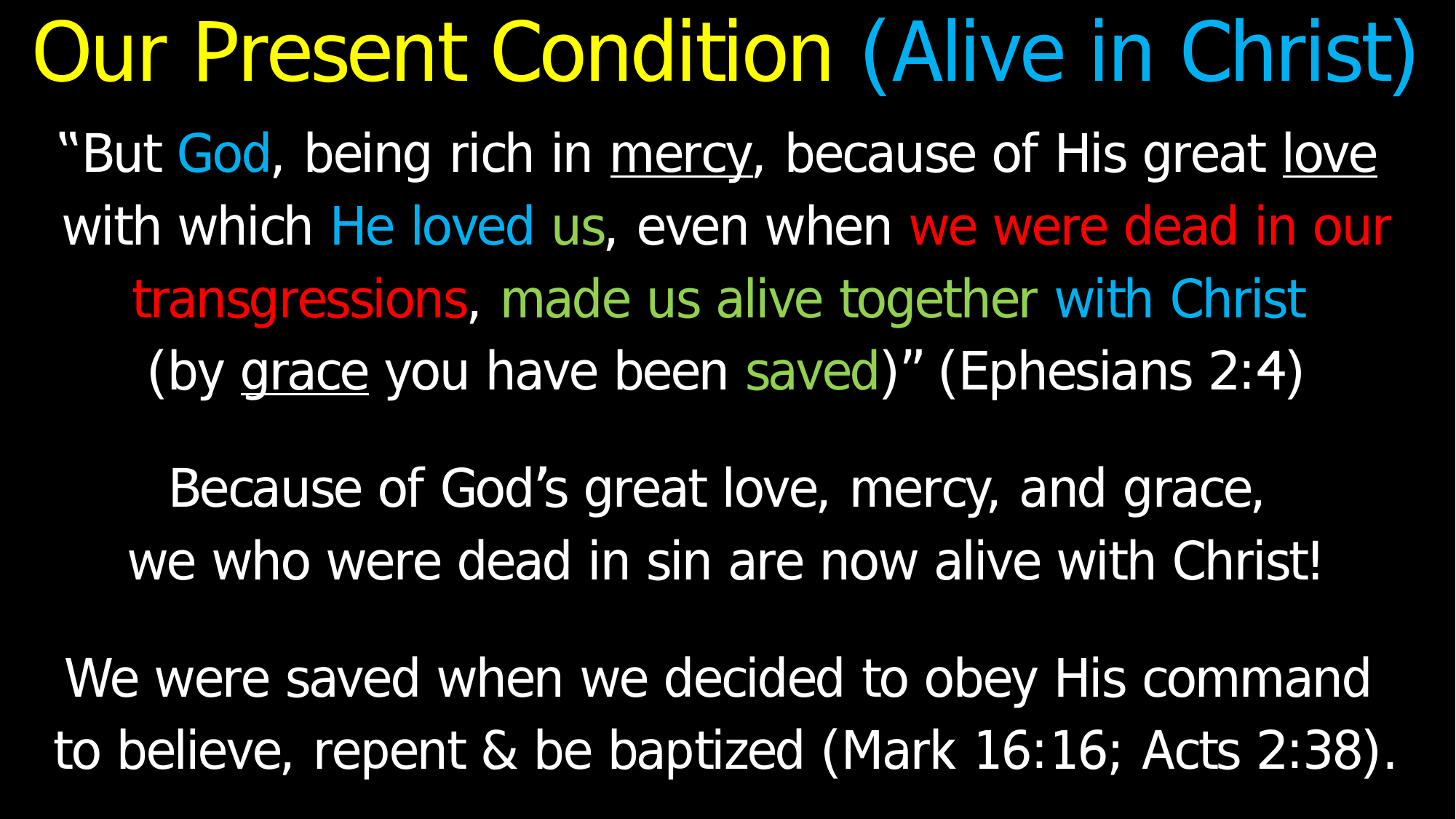

# Our Present Condition (Alive in Christ)
“But God, being rich in mercy, because of His great love
with which He loved us, even when we were dead in our
transgressions, made us alive together with Christ
(by grace you have been saved)” (Ephesians 2:4)

Because of God’s great love, mercy, and grace,
we who were dead in sin are now alive with Christ!

We were saved when we decided to obey His command
to believe, repent & be baptized (Mark 16:16; Acts 2:38).